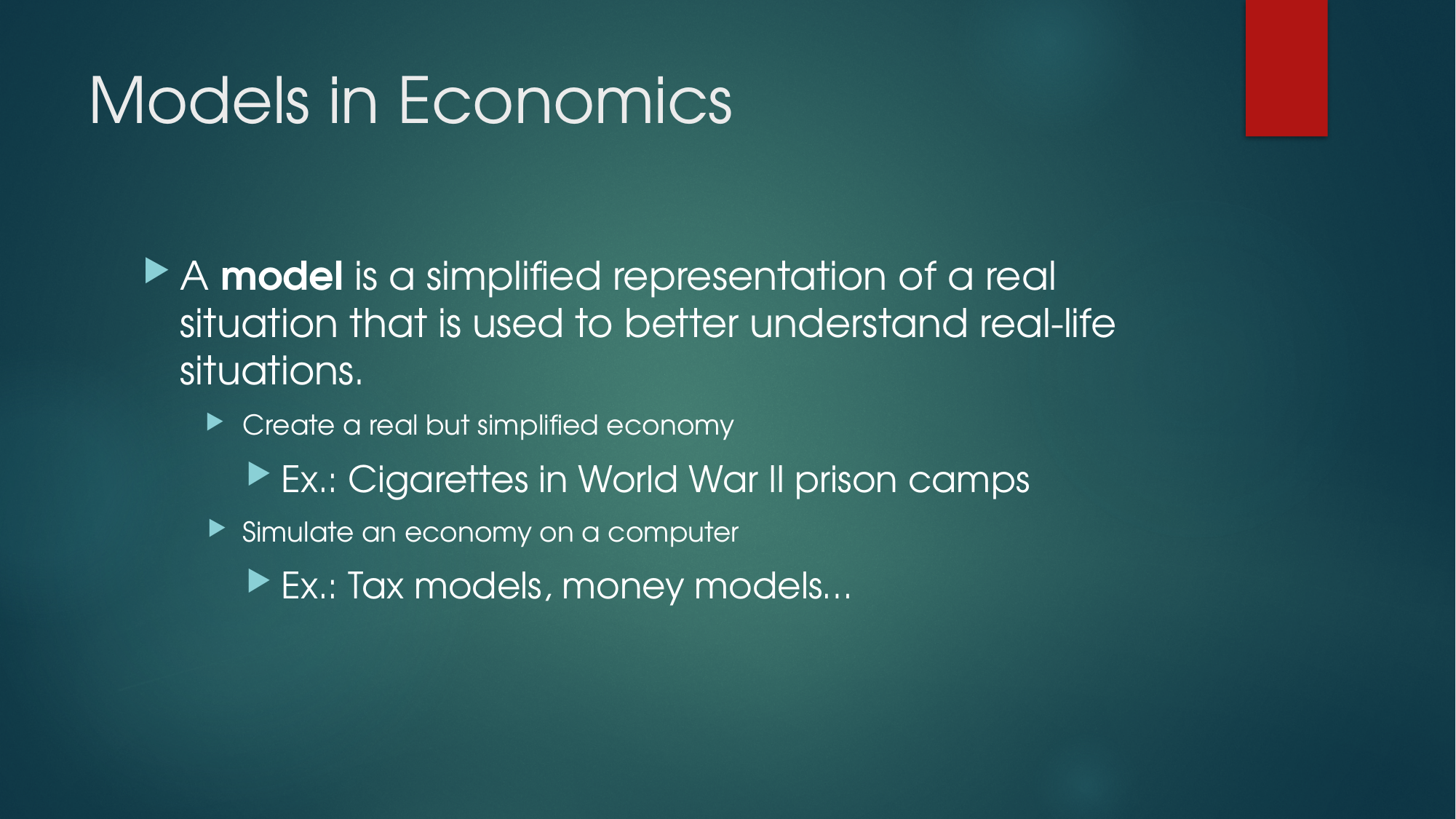

# Models in Economics
A model is a simplified representation of a real situation that is used to better understand real-life situations.
Create a real but simplified economy
Ex.: Cigarettes in World War II prison camps
Simulate an economy on a computer
Ex.: Tax models, money models…